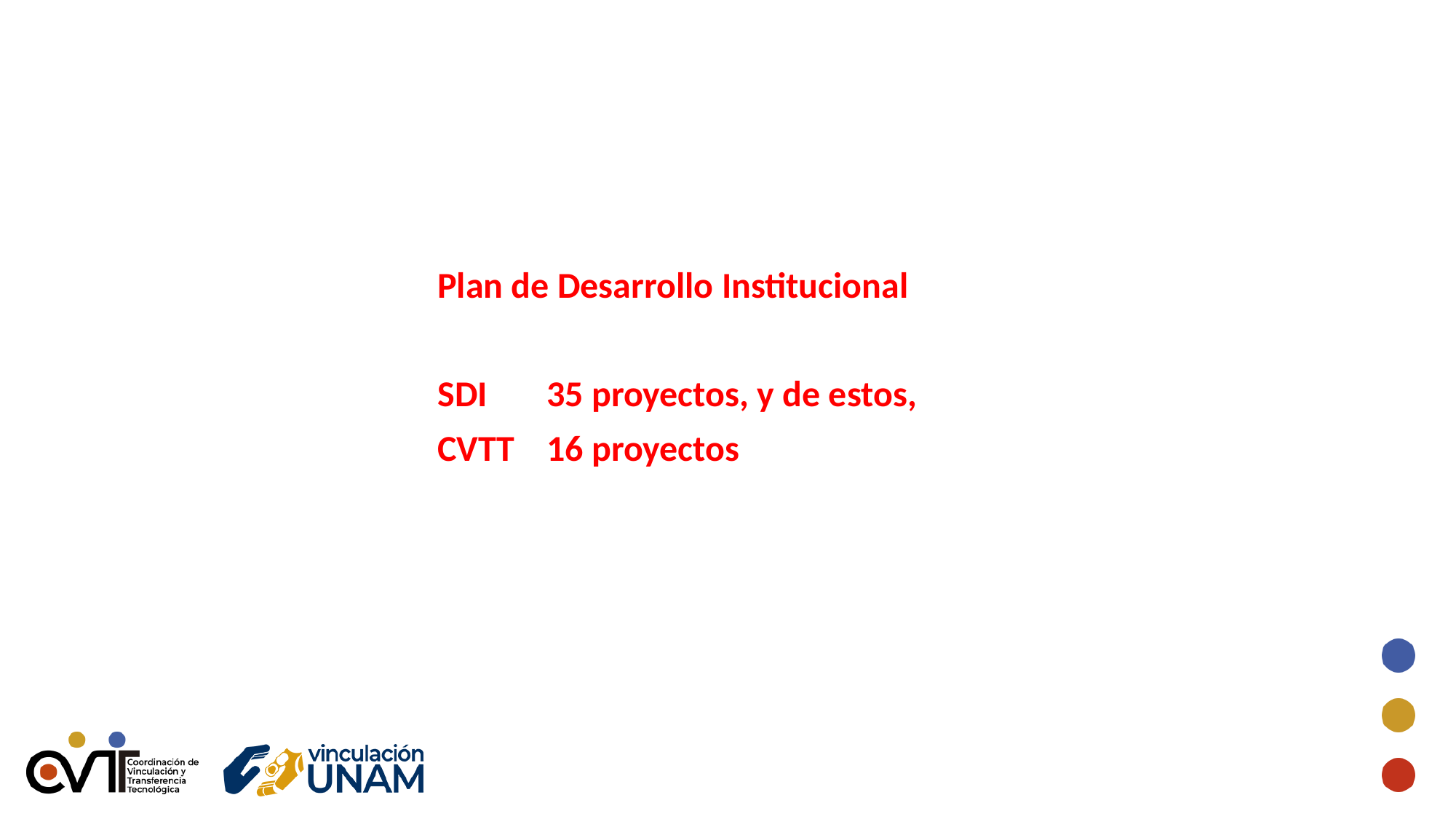

Plan de Desarrollo Institucional

			SDI 	35 proyectos, y de estos,
			CVTT	16 proyectos